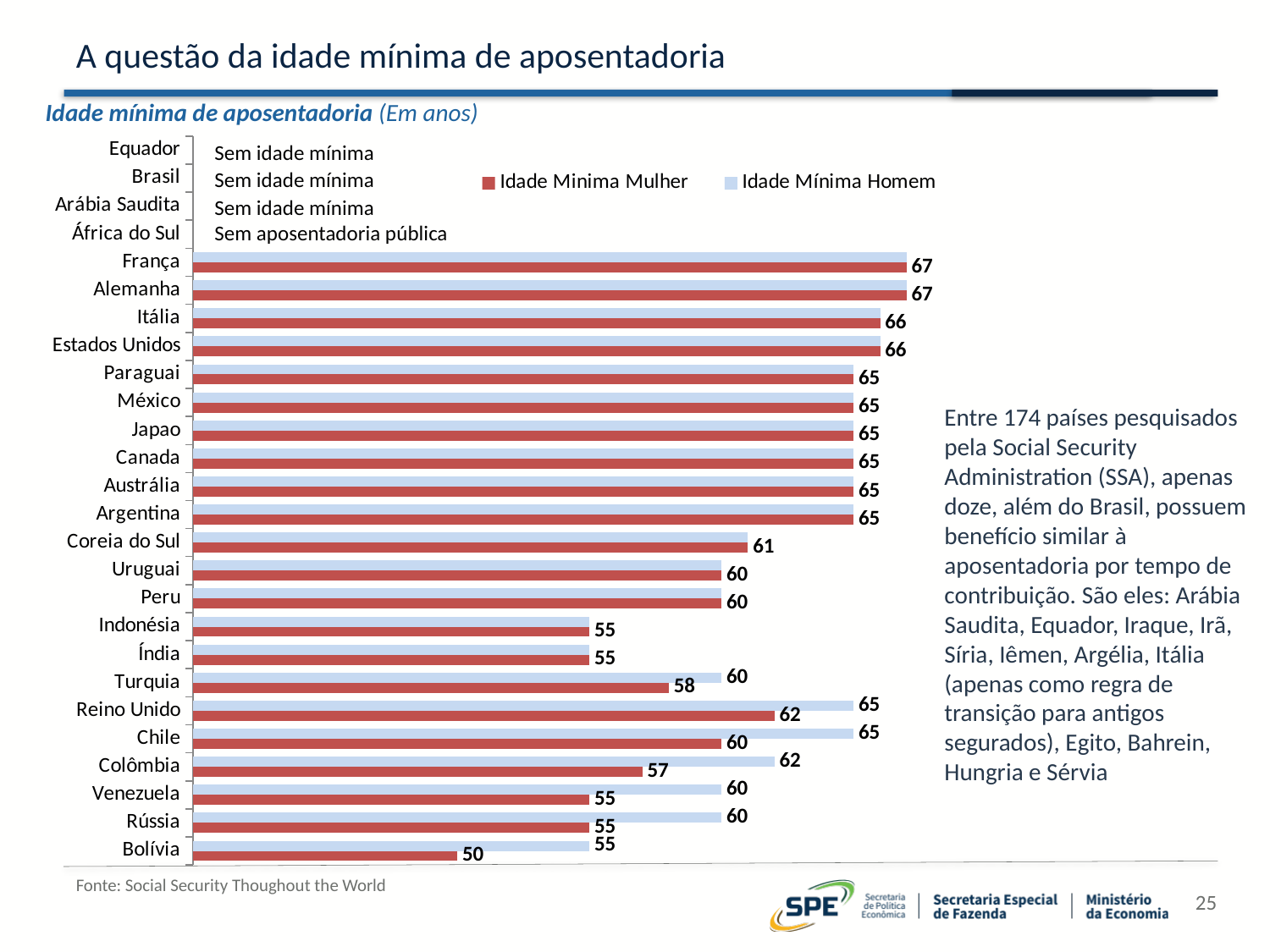

# A questão da idade mínima de aposentadoria
Idade mínima de aposentadoria (Em anos)

### Chart

| Category | Idade Mínima Homem | Idade Minima Mulher |
|---|---|---|
| Equador | None | None |
| Brasil | None | None |
| Arábia Saudita | None | None |
| África do Sul | None | None |
| França | 67.0 | 67.0 |
| Alemanha | 67.0 | 67.0 |
| Itália | 66.0 | 66.0 |
| Estados Unidos | 66.0 | 66.0 |
| Paraguai | 65.0 | 65.0 |
| México | 65.0 | 65.0 |
| Japao | 65.0 | 65.0 |
| Canada | 65.0 | 65.0 |
| Austrália | 65.0 | 65.0 |
| Argentina | 65.0 | 65.0 |
| Coreia do Sul | 61.0 | 61.0 |
| Uruguai | 60.0 | 60.0 |
| Peru | 60.0 | 60.0 |
| Indonésia | 55.0 | 55.0 |
| Índia | 55.0 | 55.0 |
| Turquia | 60.0 | 58.0 |
| Reino Unido | 65.0 | 62.0 |
| Chile | 65.0 | 60.0 |
| Colômbia | 62.0 | 57.0 |
| Venezuela | 60.0 | 55.0 |
| Rússia | 60.0 | 55.0 |
| Bolívia | 55.0 | 50.0 |
Sem idade mínima
Sem idade mínima
Sem idade mínima
Sem aposentadoria pública
Entre 174 países pesquisados pela Social Security Administration (SSA), apenas doze, além do Brasil, possuem benefício similar à aposentadoria por tempo de contribuição. São eles: Arábia Saudita, Equador, Iraque, Irã, Síria, Iêmen, Argélia, Itália (apenas como regra de transição para antigos segurados), Egito, Bahrein, Hungria e Sérvia
Fonte: Social Security Thoughout the World